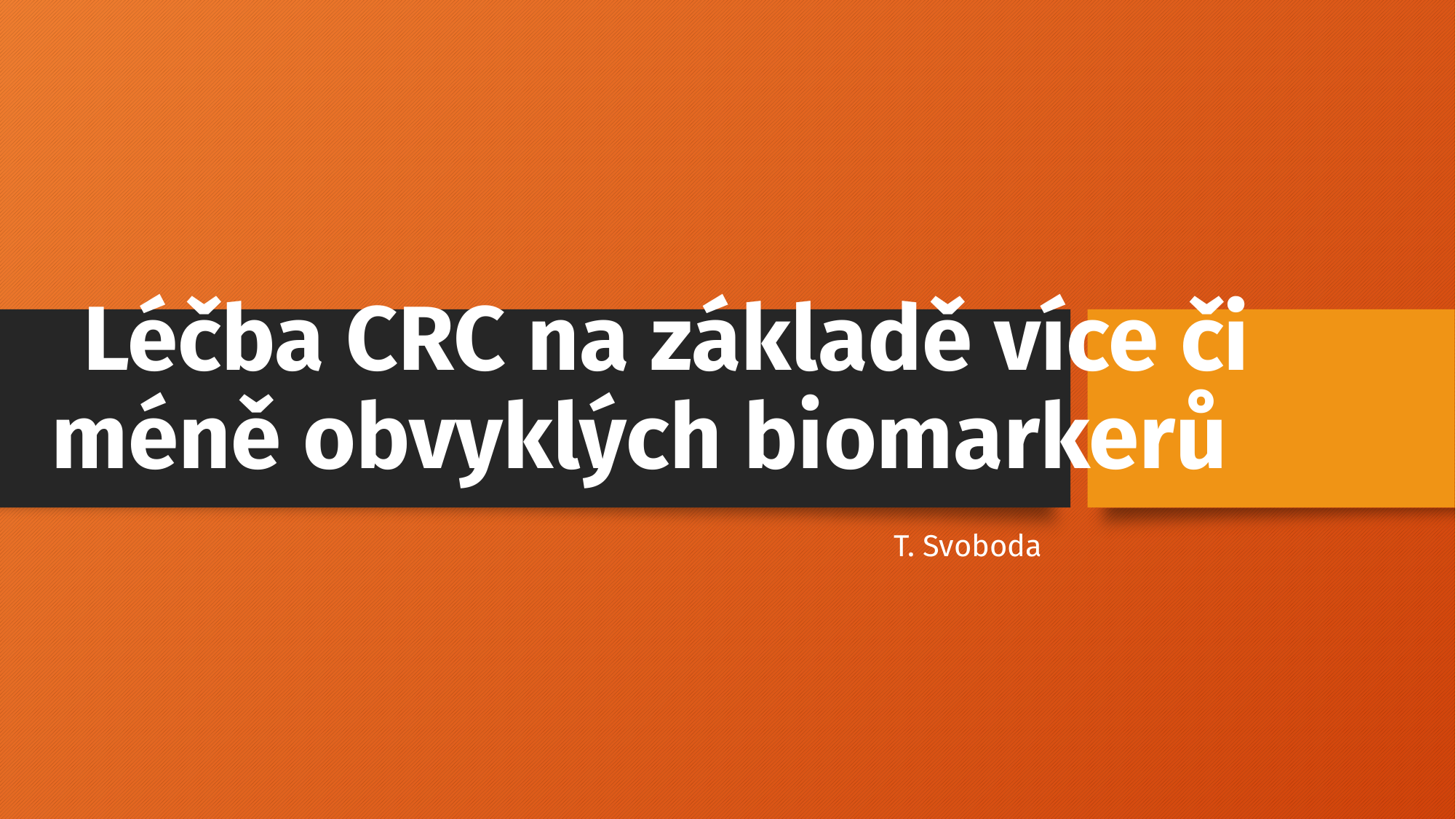

# Léčba CRC na základě více či méně obvyklých biomarkerů
T. Svoboda